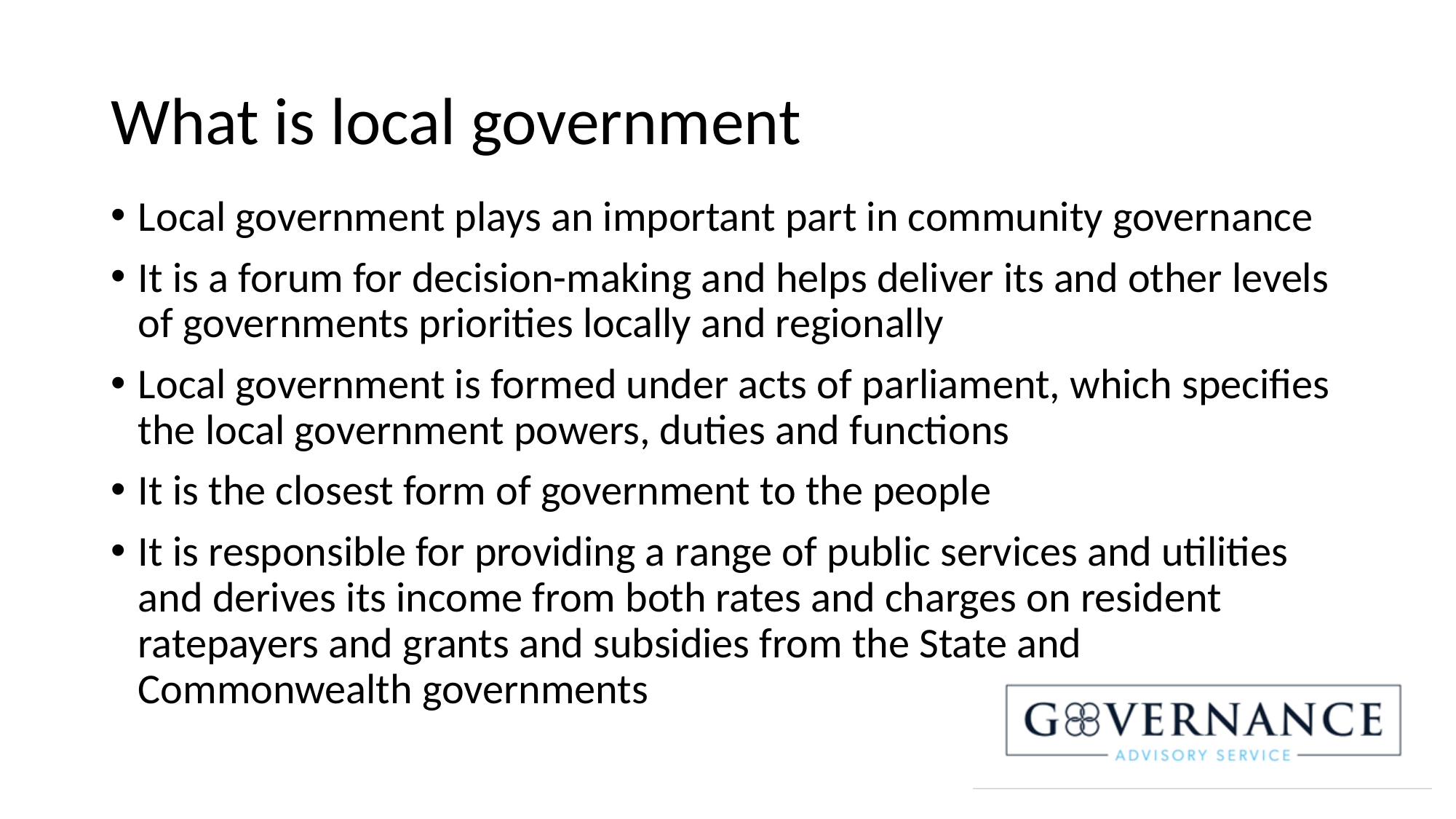

# What is local government
Local government plays an important part in community governance
It is a forum for decision-making and helps deliver its and other levels of governments priorities locally and regionally
Local government is formed under acts of parliament, which specifies the local government powers, duties and functions
It is the closest form of government to the people
It is responsible for providing a range of public services and utilities and derives its income from both rates and charges on resident ratepayers and grants and subsidies from the State and Commonwealth governments